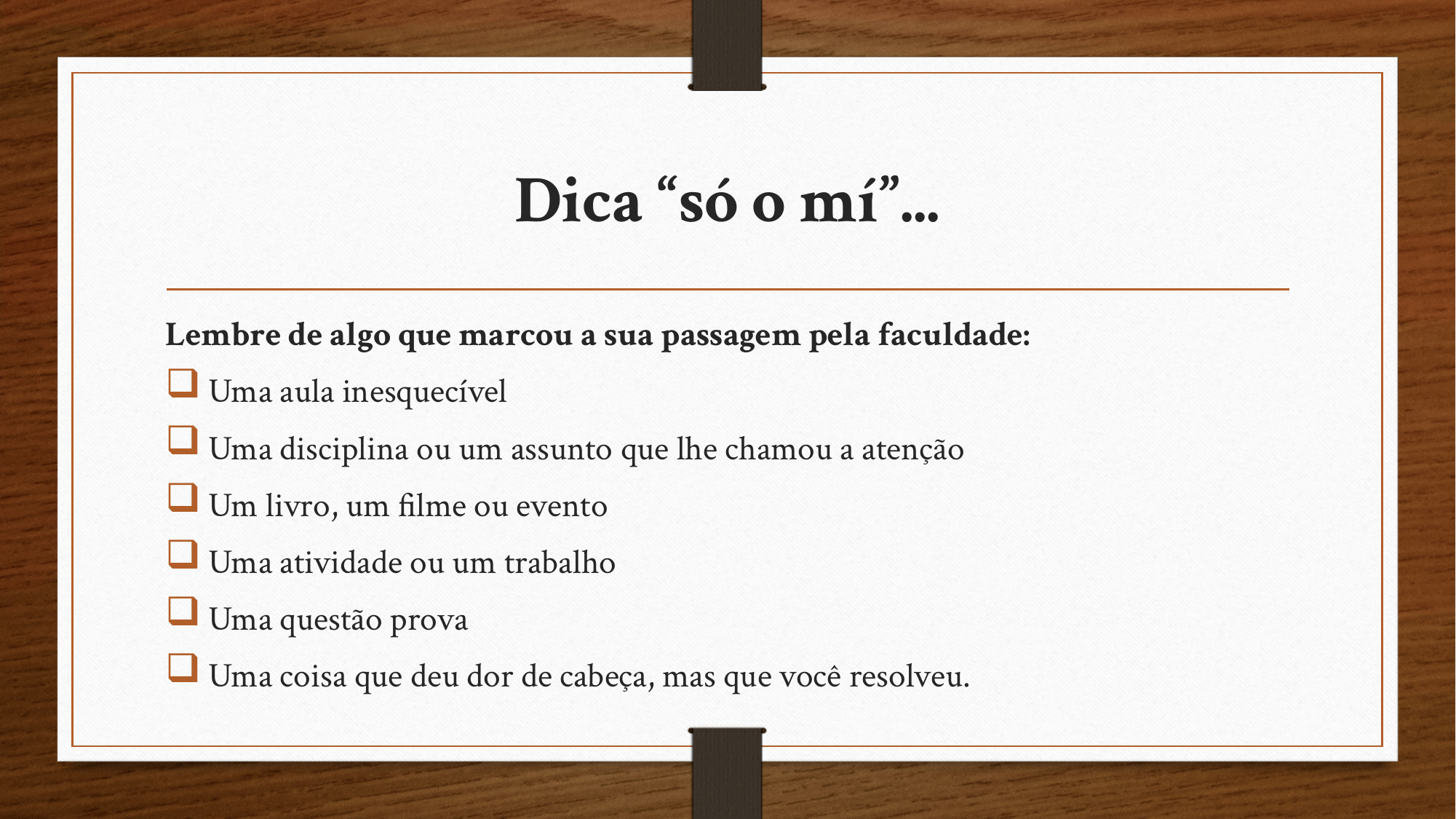

# Dica “só o mí”...
Lembre de algo que marcou a sua passagem pela faculdade:
 Uma aula inesquecível
 Uma disciplina ou um assunto que lhe chamou a atenção
 Um livro, um filme ou evento
 Uma atividade ou um trabalho
 Uma questão prova
 Uma coisa que deu dor de cabeça, mas que você resolveu.